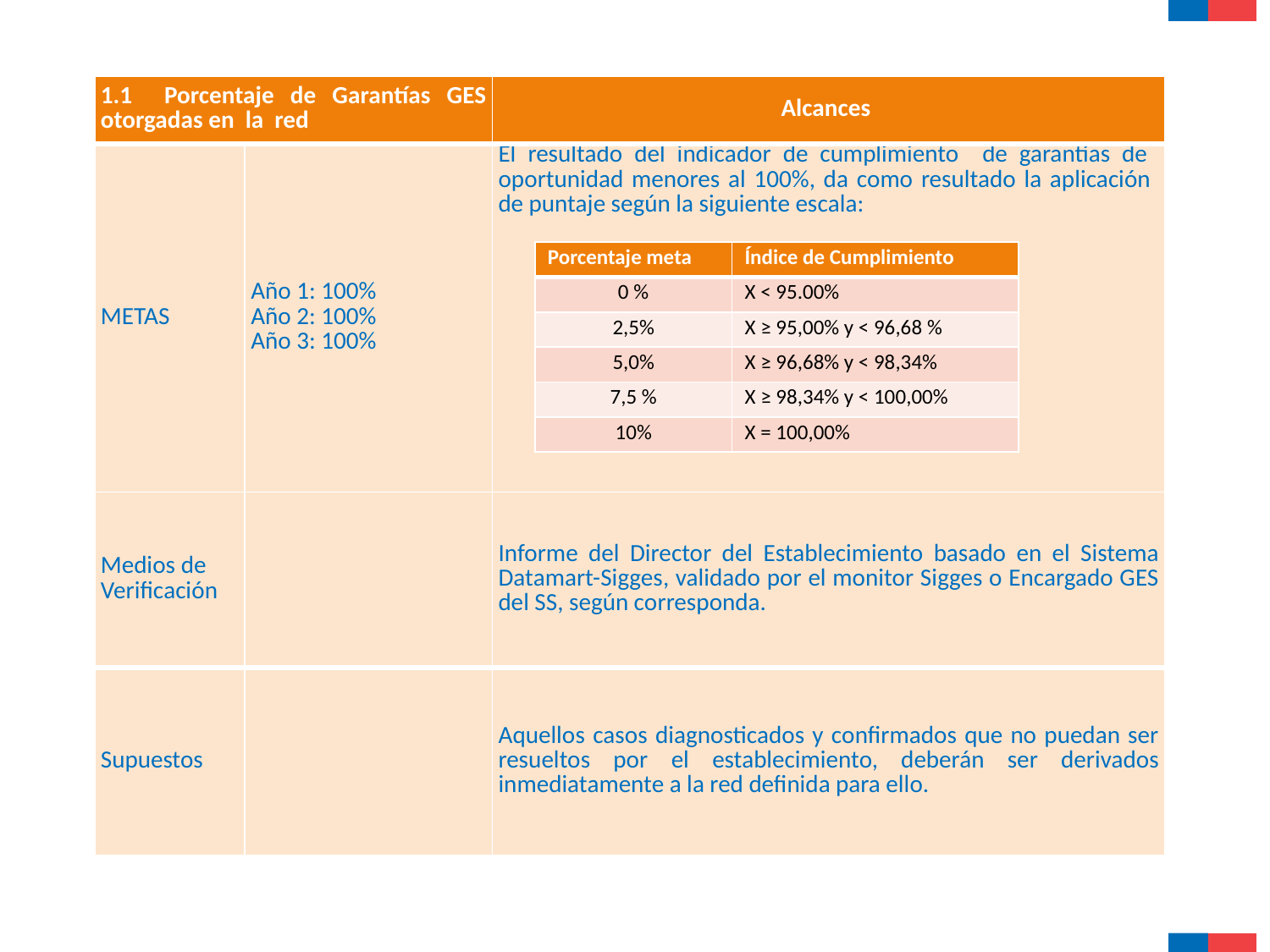

| 1.1 Porcentaje de Garantías GES otorgadas en la red |  | Alcances |
| --- | --- | --- |
| METAS | Año 1: 100% Año 2: 100% Año 3: 100% | El resultado del indicador de cumplimiento de garantías de oportunidad menores al 100%, da como resultado la aplicación de puntaje según la siguiente escala: |
| Medios de Verificación |  | Informe del Director del Establecimiento basado en el Sistema Datamart-Sigges, validado por el monitor Sigges o Encargado GES del SS, según corresponda. |
| Supuestos |  | Aquellos casos diagnosticados y confirmados que no puedan ser resueltos por el establecimiento, deberán ser derivados inmediatamente a la red definida para ello. |
| Porcentaje meta | Índice de Cumplimiento |
| --- | --- |
| 0 % | X < 95.00% |
| 2,5% | X ≥ 95,00% y < 96,68 % |
| 5,0% | X ≥ 96,68% y < 98,34% |
| 7,5 % | X ≥ 98,34% y < 100,00% |
| 10% | X = 100,00% |
| Porcentaje meta | Índice de Cumplimiento |
| --- | --- |
| 0% | X < 95,00% |
| 2,5% | X ≥ 95,00% y < 96,68% |
| 5,0% | X ≥ 96,68% y < 98,34% |
| 7,5% | X ≥ 98,34% y < 100,00% |
| 10% | X = 100,00% |